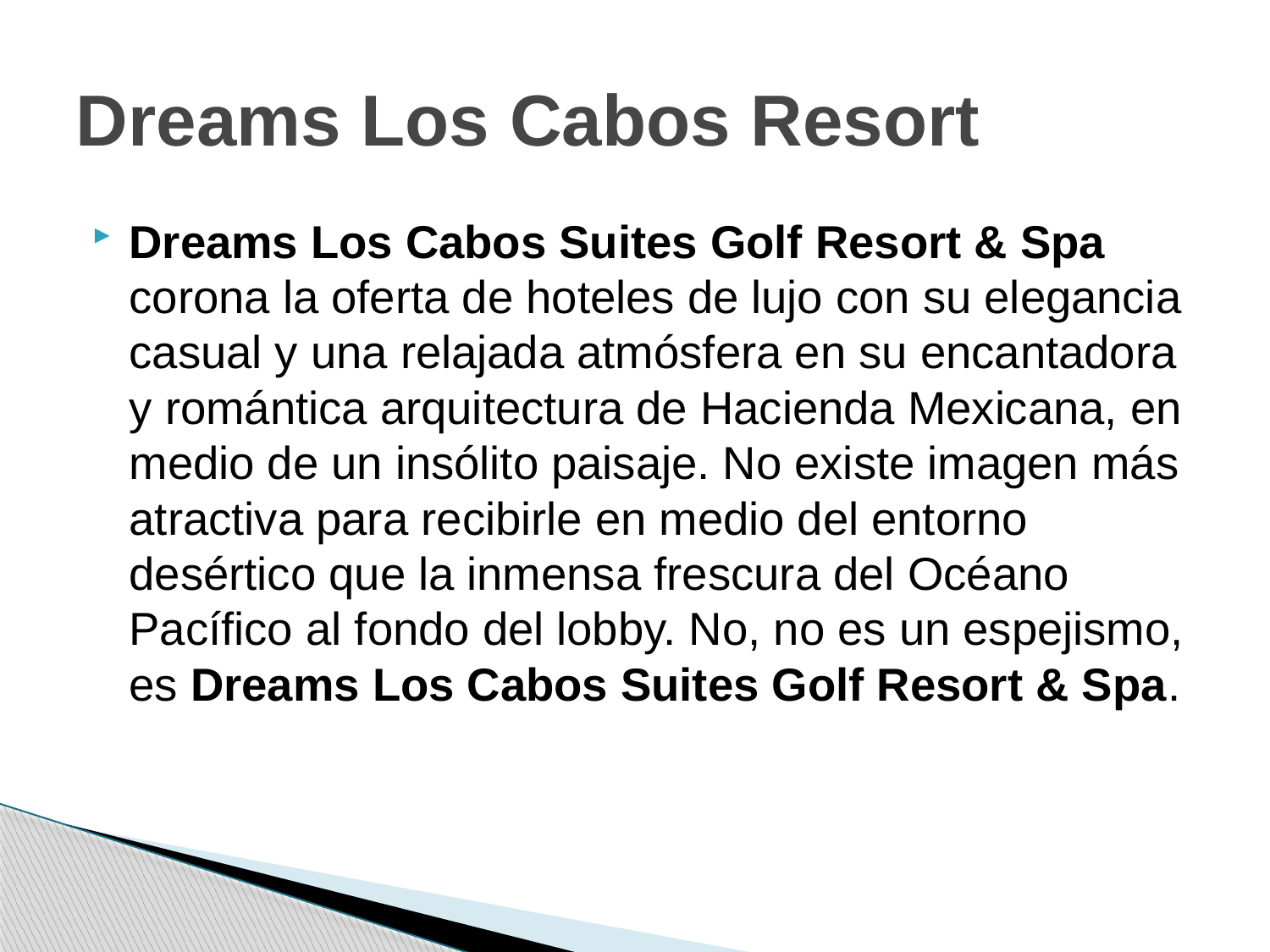

# Dreams Los Cabos Resort
Dreams Los Cabos Suites Golf Resort & Spa corona la oferta de hoteles de lujo con su elegancia casual y una relajada atmósfera en su encantadora y romántica arquitectura de Hacienda Mexicana, en medio de un insólito paisaje. No existe imagen más atractiva para recibirle en medio del entorno desértico que la inmensa frescura del Océano Pacífico al fondo del lobby. No, no es un espejismo, es Dreams Los Cabos Suites Golf Resort & Spa.